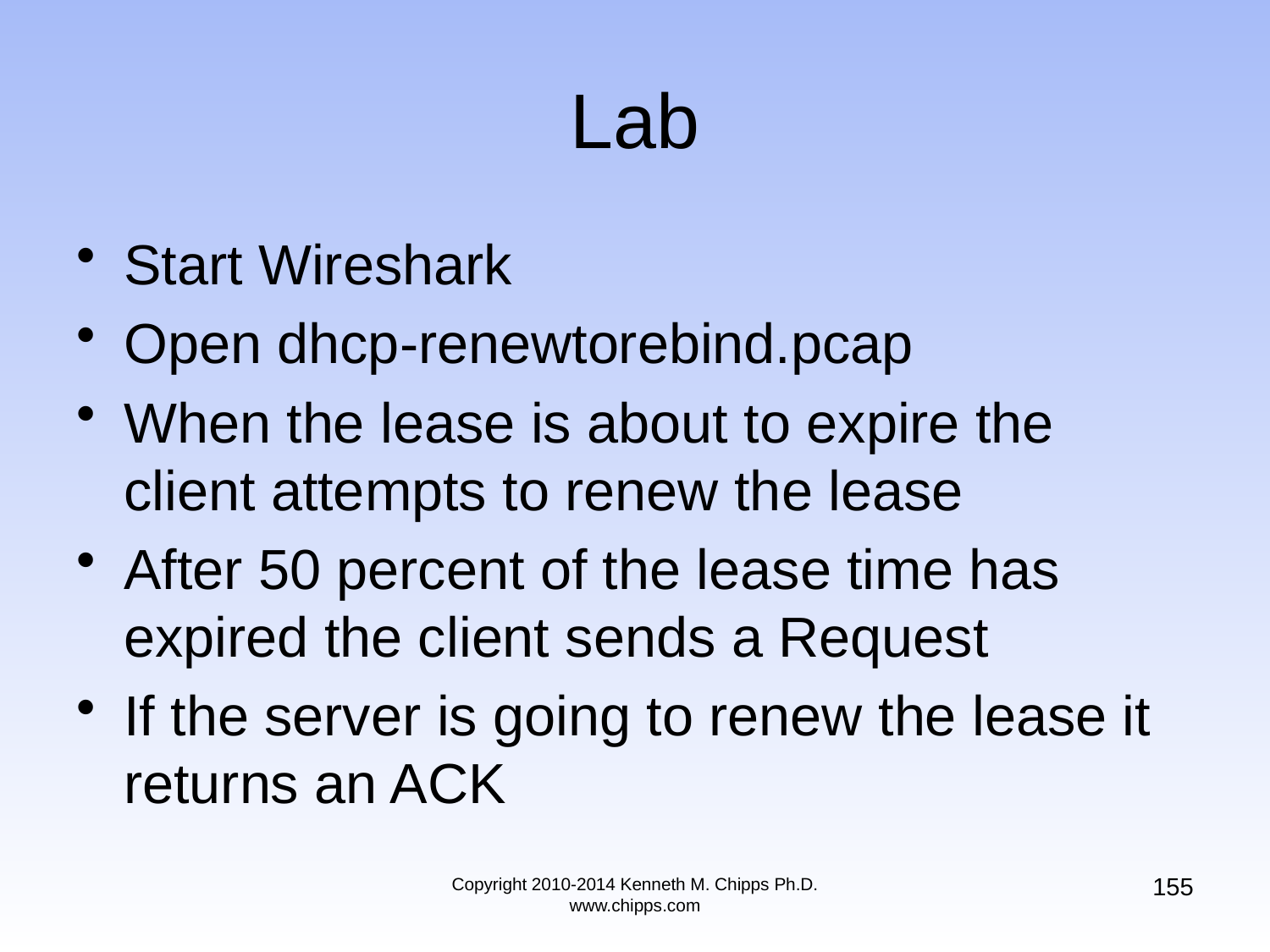

# Lab
Start Wireshark
Open dhcp-renewtorebind.pcap
When the lease is about to expire the client attempts to renew the lease
After 50 percent of the lease time has expired the client sends a Request
If the server is going to renew the lease it returns an ACK
155
Copyright 2010-2014 Kenneth M. Chipps Ph.D. www.chipps.com